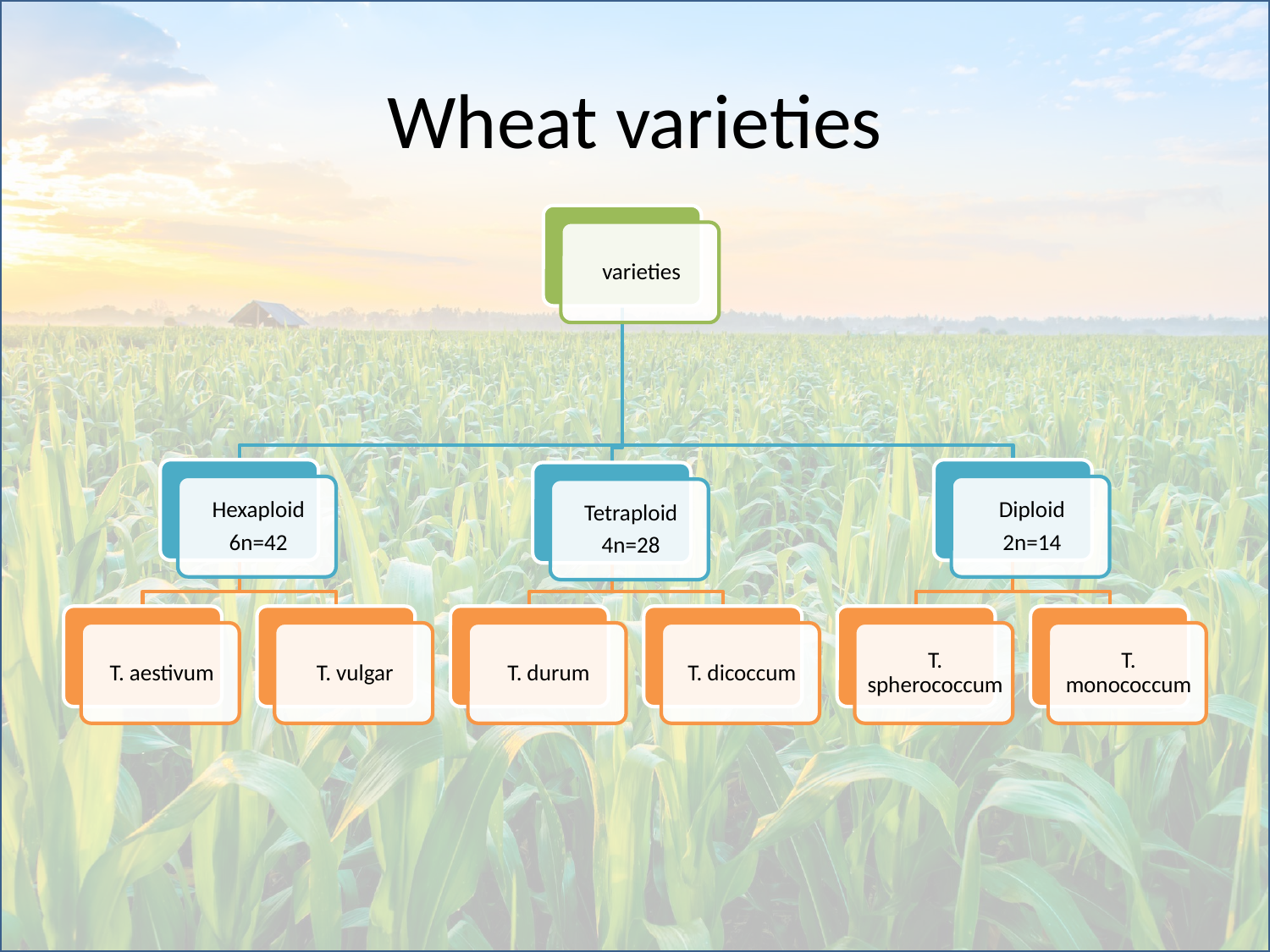

# Wheat varieties
varieties
Hexaploid
6n=42
T. aestivum
T. vulgar
Tetraploid
4n=28
T. durum
T. dicoccum
Diploid
2n=14
T. spherococcum
T. monococcum